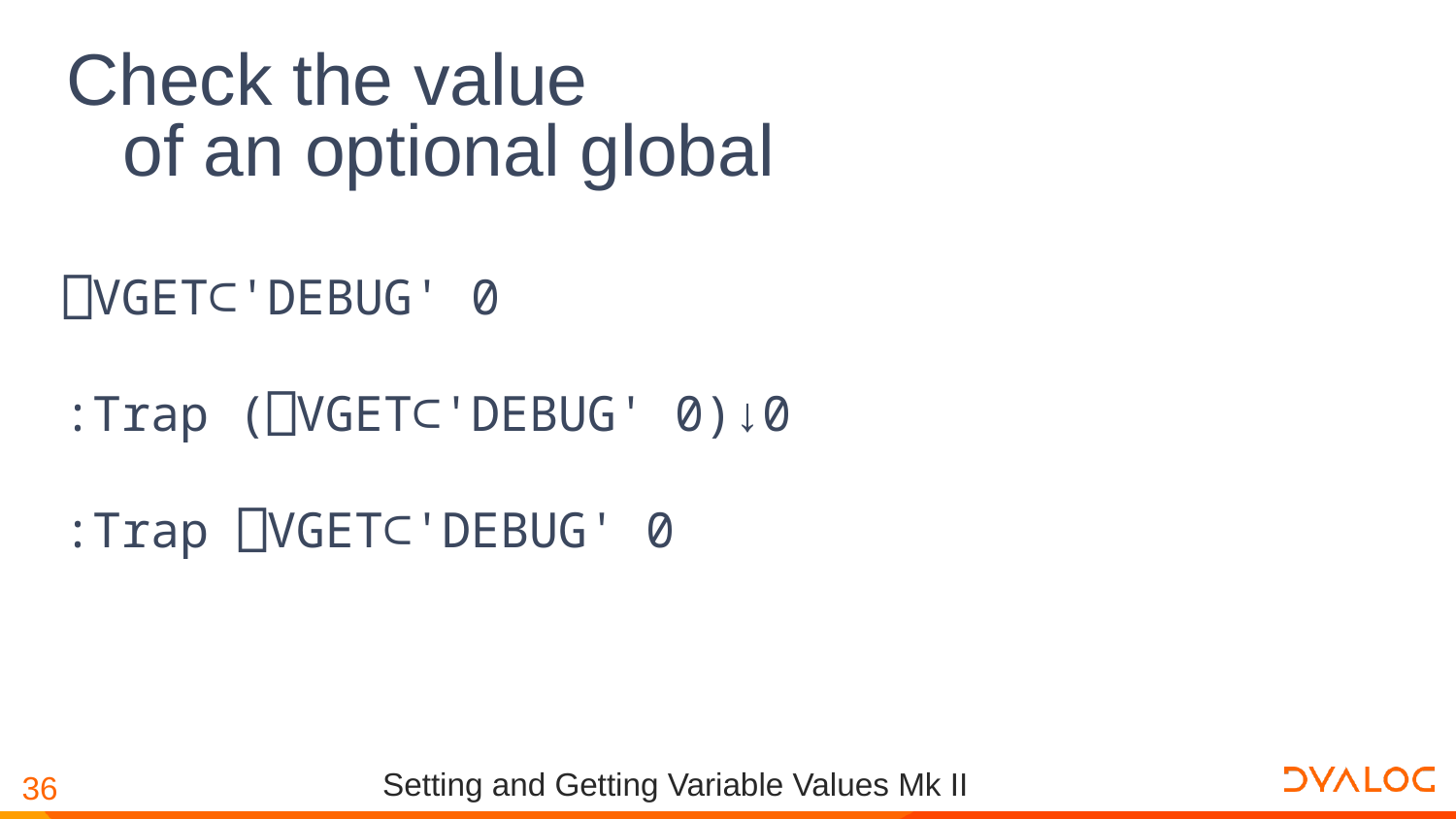

# Check the value of an optional global

⎕VGET⊂'DEBUG' 0

:Trap (⎕VGET⊂'DEBUG' 0)↓0

:Trap ⎕VGET⊂'DEBUG' 0